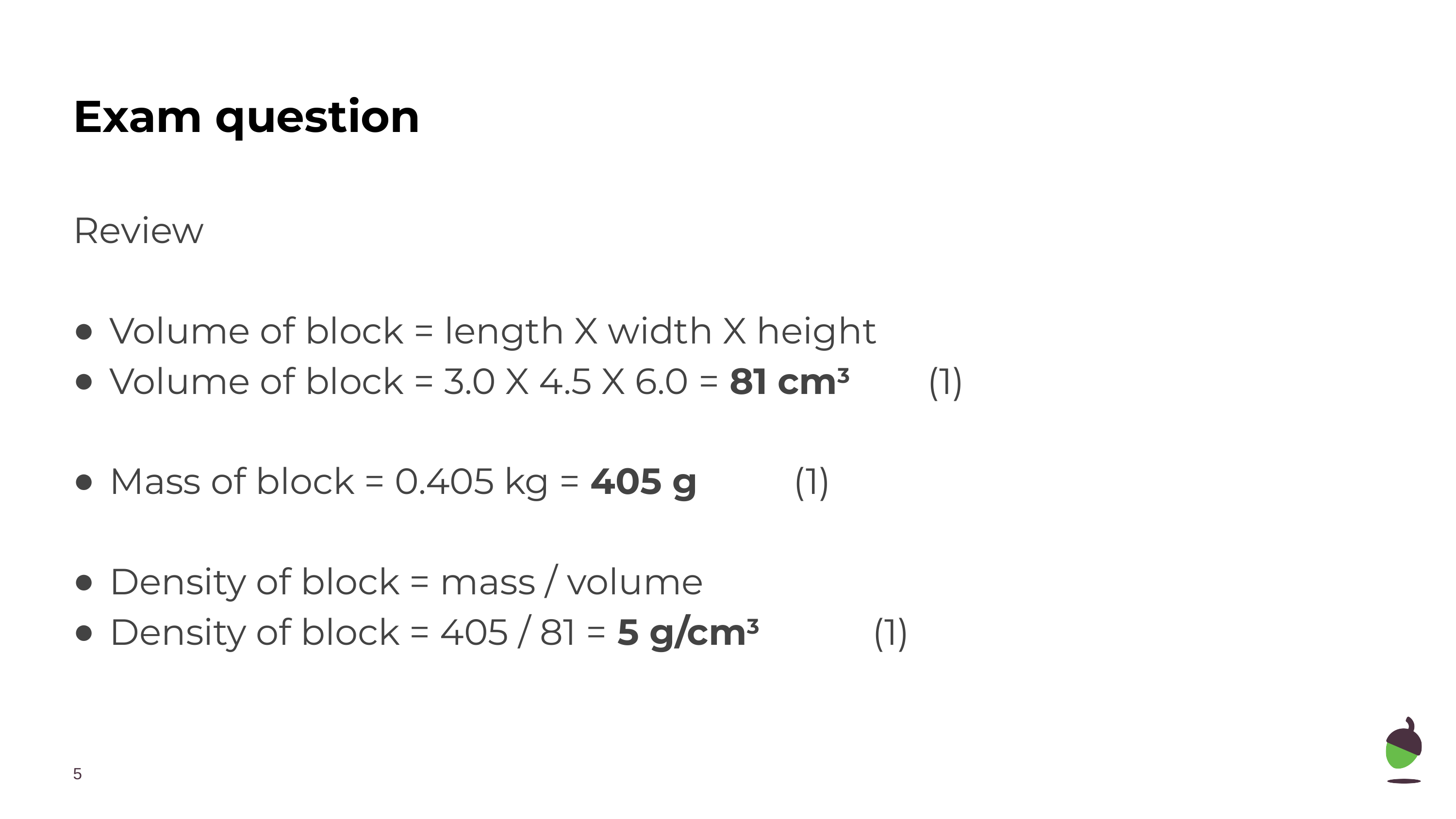

# Exam question
Review

Volume of block = length X width X height
Volume of block = 3.0 X 4.5 X 6.0 = 81 cm3             (1)
Mass of block = 0.405 kg = 405 g          (1)
Density of block = mass / volume
Density of block = 405 / 81 = 5 g/cm3                   (1)
5